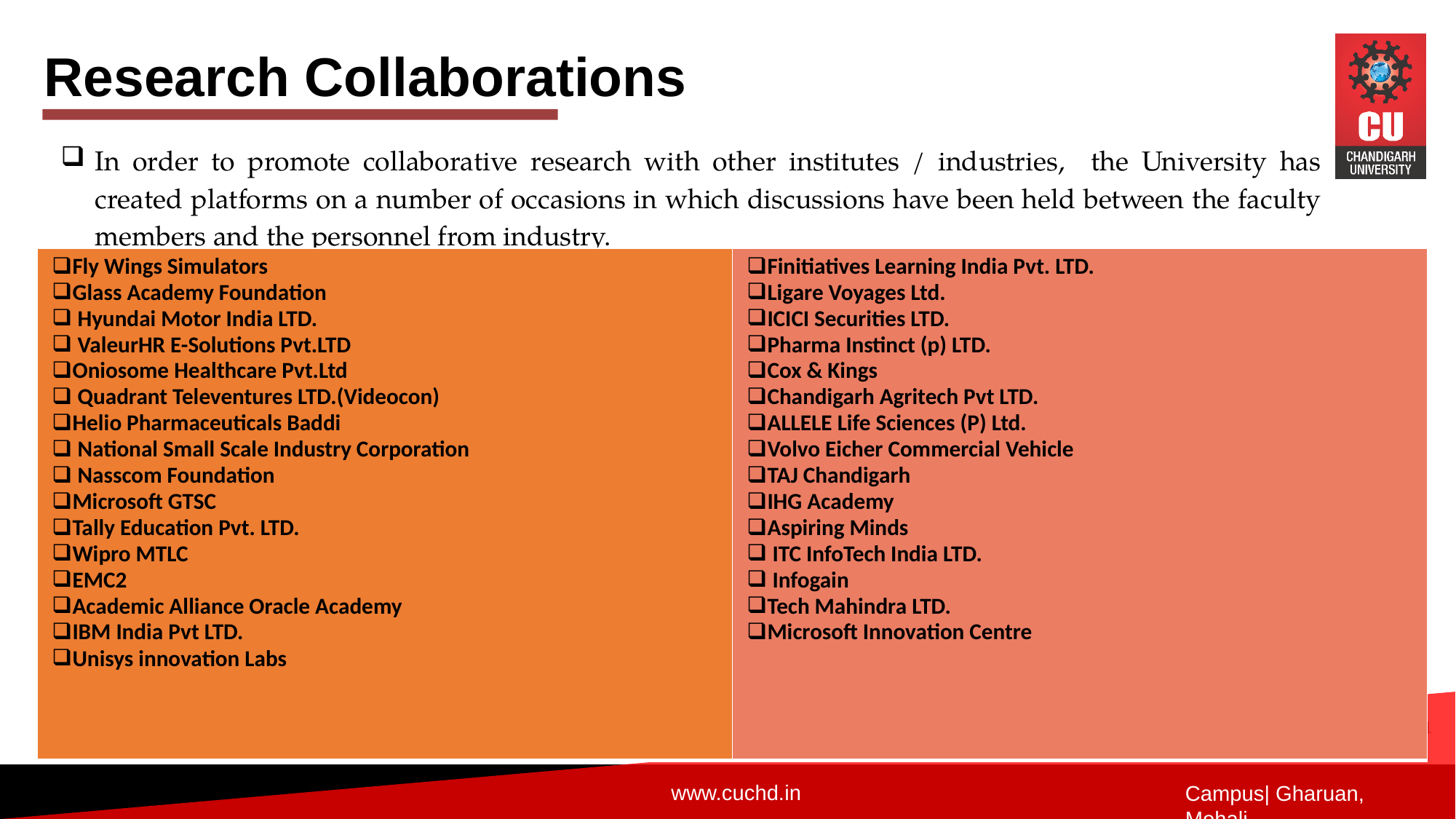

Research Collaborations

In order to promote collaborative research with other institutes / industries,  the University has created platforms on a number of occasions in which discussions have been held between the faculty members and the personnel from industry.
| Fly Wings Simulators Glass Academy Foundation Hyundai Motor India LTD. ValeurHR E-Solutions Pvt.LTD Oniosome Healthcare Pvt.Ltd Quadrant Televentures LTD.(Videocon) Helio Pharmaceuticals Baddi National Small Scale Industry Corporation Nasscom Foundation Microsoft GTSC Tally Education Pvt. LTD. Wipro MTLC EMC2 Academic Alliance Oracle Academy IBM India Pvt LTD. Unisys innovation Labs | Finitiatives Learning India Pvt. LTD. Ligare Voyages Ltd. ICICI Securities LTD. Pharma Instinct (p) LTD. Cox & Kings Chandigarh Agritech Pvt LTD. ALLELE Life Sciences (P) Ltd. Volvo Eicher Commercial Vehicle TAJ Chandigarh IHG Academy Aspiring Minds ITC InfoTech India LTD. Infogain Tech Mahindra LTD. Microsoft Innovation Centre |
| --- | --- |

21